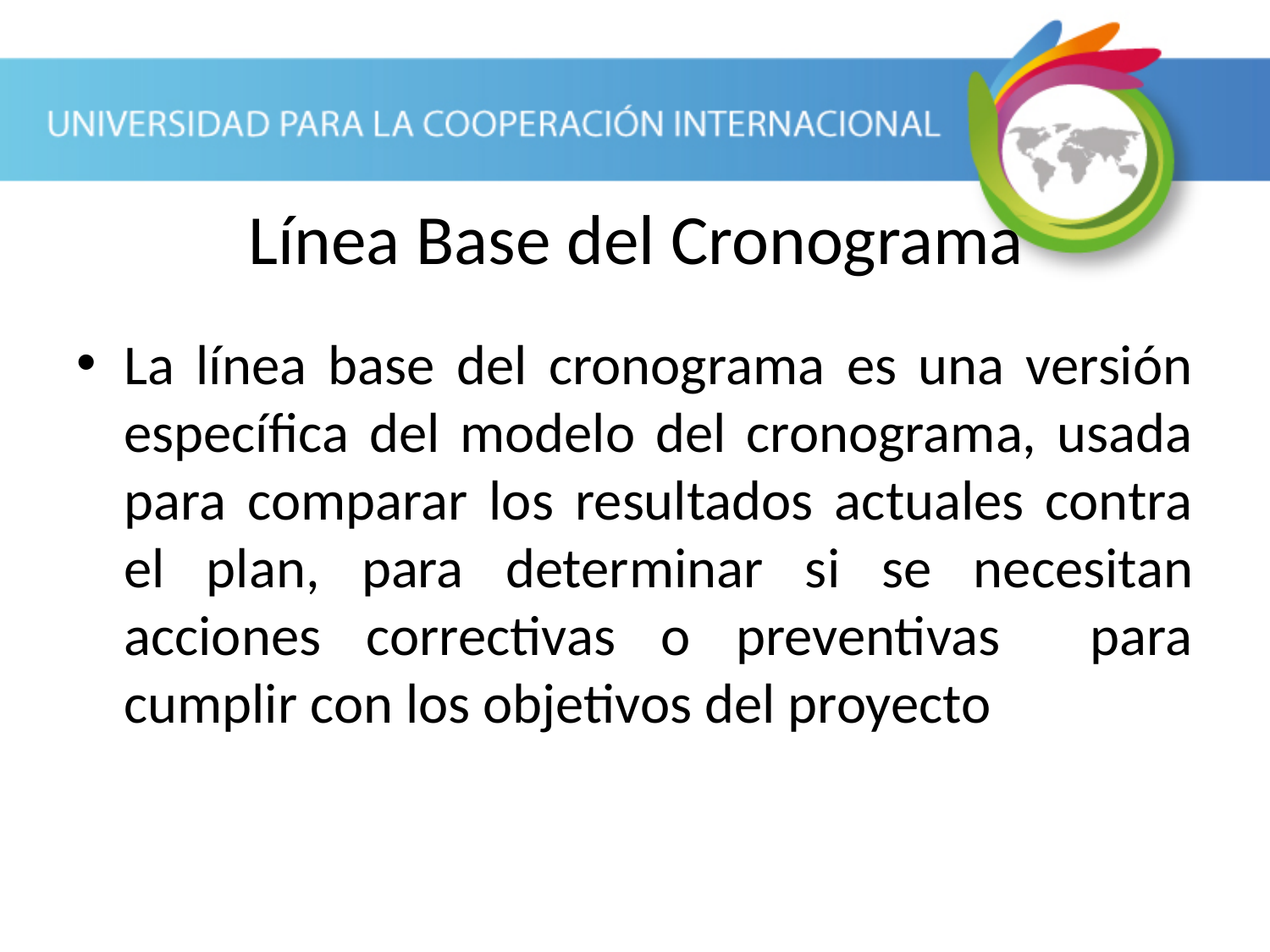

Línea Base del Cronograma
La línea base del cronograma es una versión específica del modelo del cronograma, usada para comparar los resultados actuales contra el plan, para determinar si se necesitan acciones correctivas o preventivas  para cumplir con los objetivos del proyecto